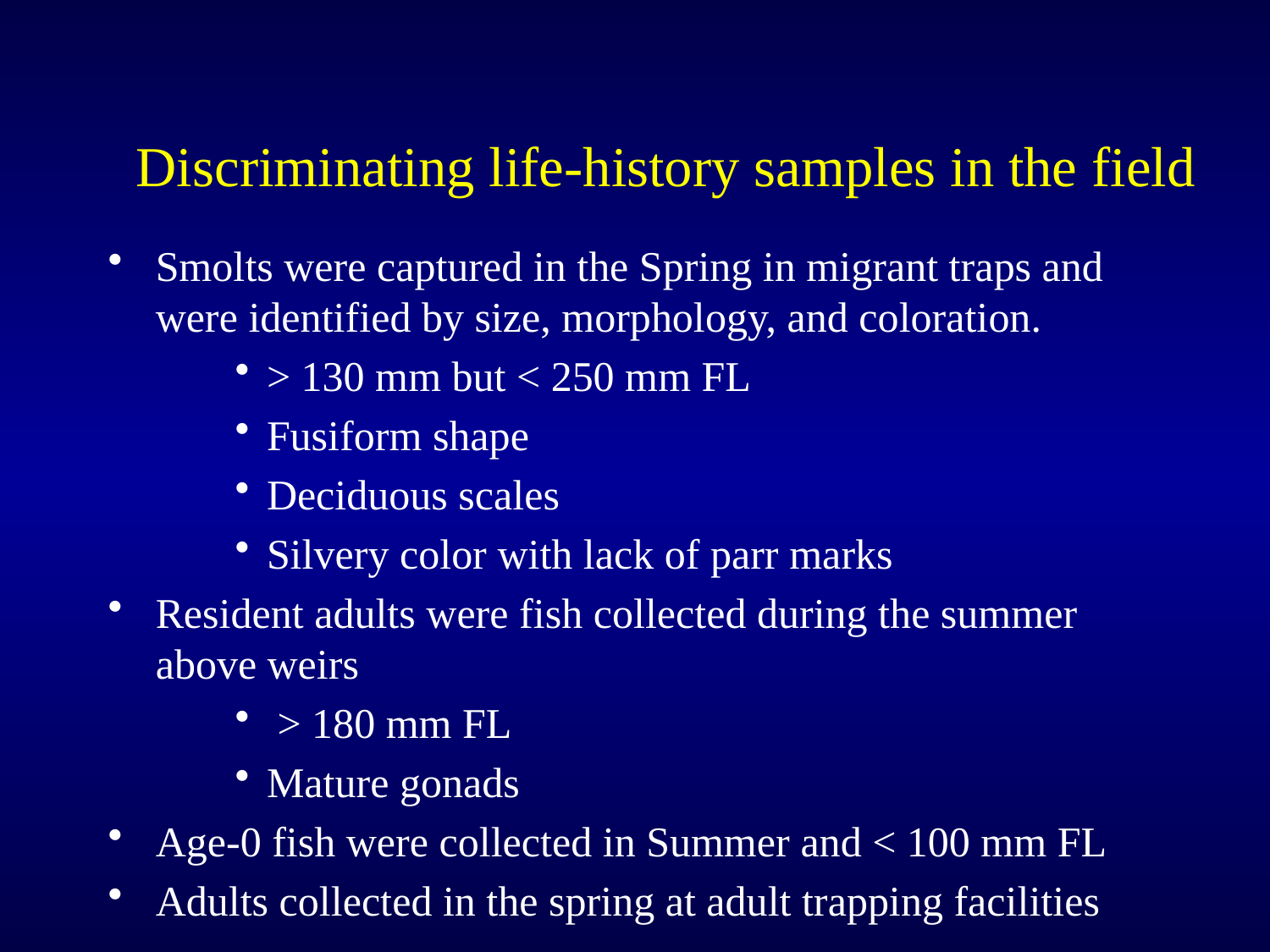

# Discriminating life-history samples in the field
Smolts were captured in the Spring in migrant traps and were identified by size, morphology, and coloration.
> 130 mm but < 250 mm FL
Fusiform shape
Deciduous scales
Silvery color with lack of parr marks
Resident adults were fish collected during the summer above weirs
 > 180 mm FL
Mature gonads
Age-0 fish were collected in Summer and < 100 mm FL
Adults collected in the spring at adult trapping facilities